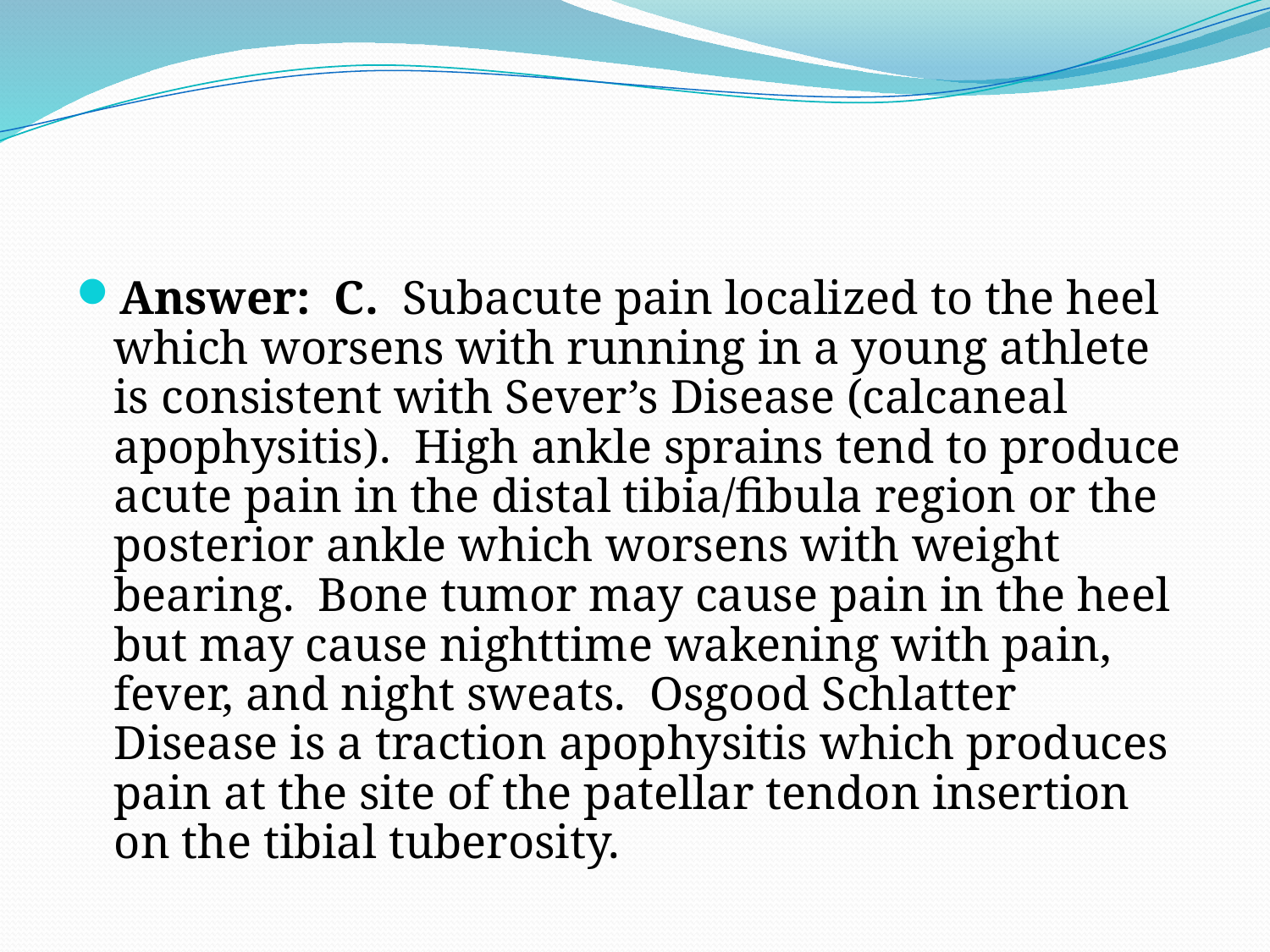

Answer:  C.  Subacute pain localized to the heel which worsens with running in a young athlete is consistent with Sever’s Disease (calcaneal apophysitis).  High ankle sprains tend to produce acute pain in the distal tibia/fibula region or the posterior ankle which worsens with weight bearing.  Bone tumor may cause pain in the heel but may cause nighttime wakening with pain, fever, and night sweats.  Osgood Schlatter Disease is a traction apophysitis which produces pain at the site of the patellar tendon insertion on the tibial tuberosity.